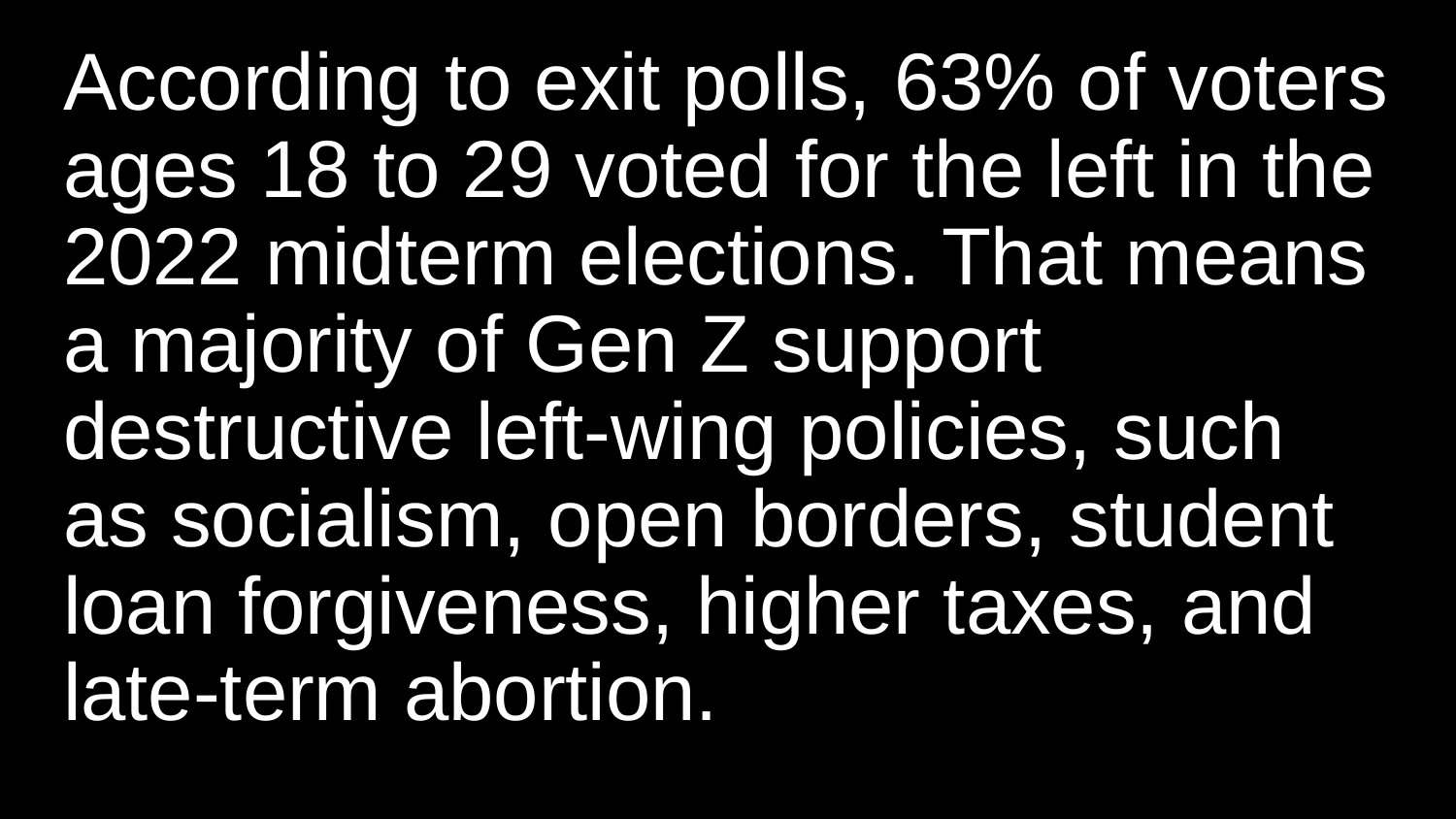

According to exit polls, 63% of voters ages 18 to 29 voted for the left in the 2022 midterm elections. That means a majority of Gen Z support destructive left-wing policies, such as socialism, open borders, student loan forgiveness, higher taxes, and late-term abortion.